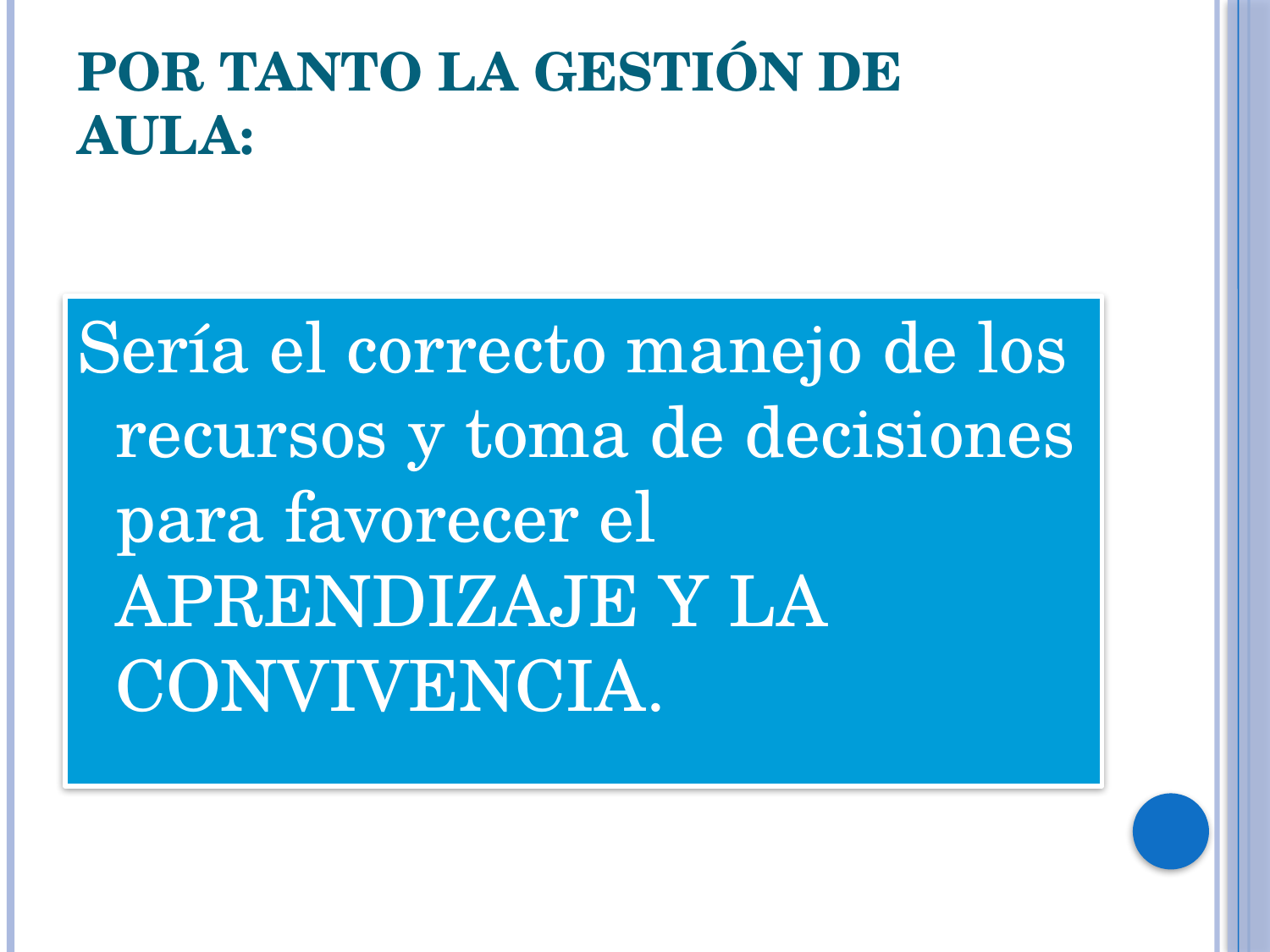

# Por tanto la GESTIÓN DE AULA:
Sería el correcto manejo de los recursos y toma de decisiones para favorecer el APRENDIZAJE Y LA CONVIVENCIA.